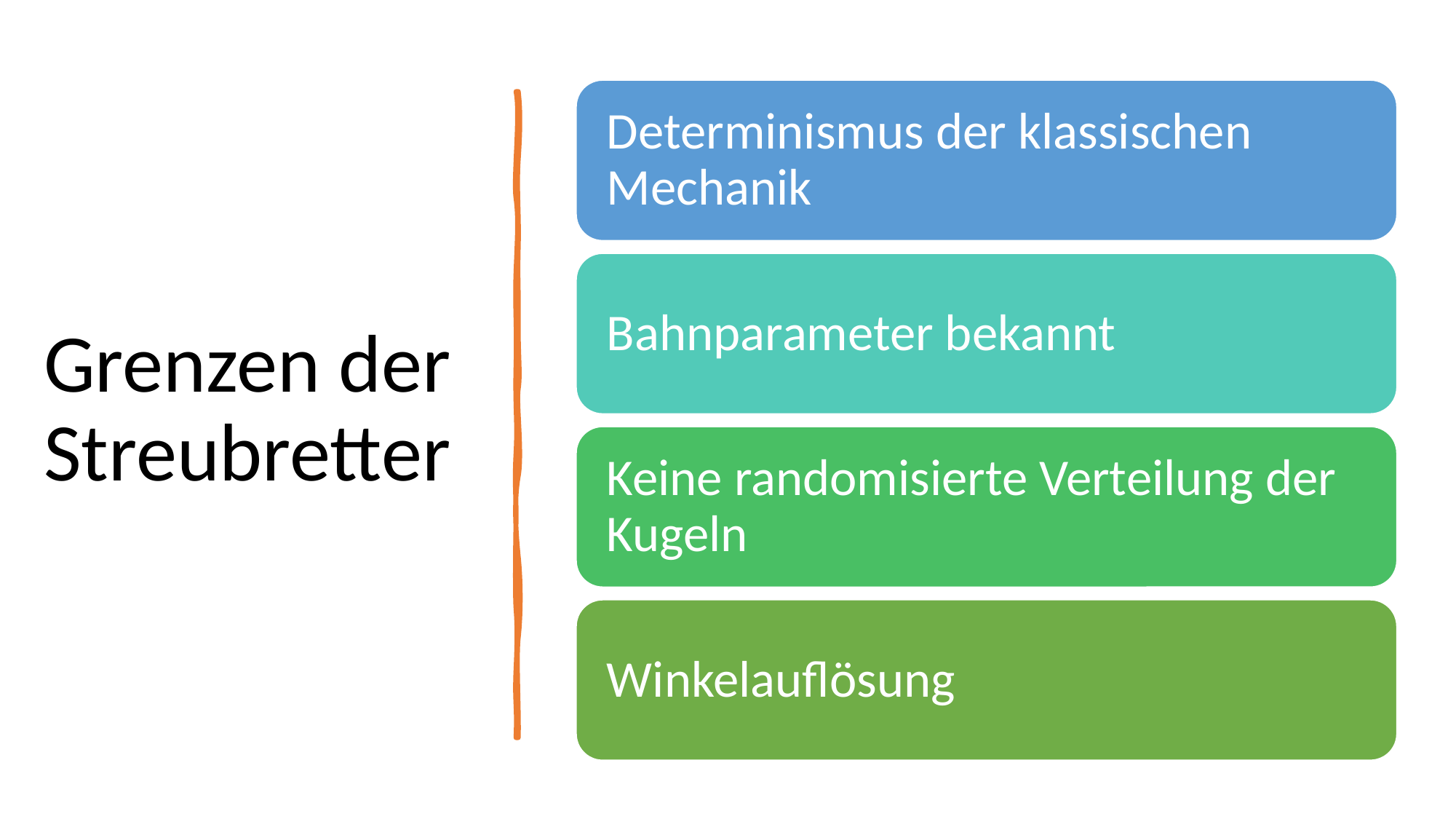

# Grenzen der Streubretter
Determinismus der klassischen Mechanik
Bahnparameter bekannt
Keine randomisierte Verteilung der Kugeln
Winkelauflösung